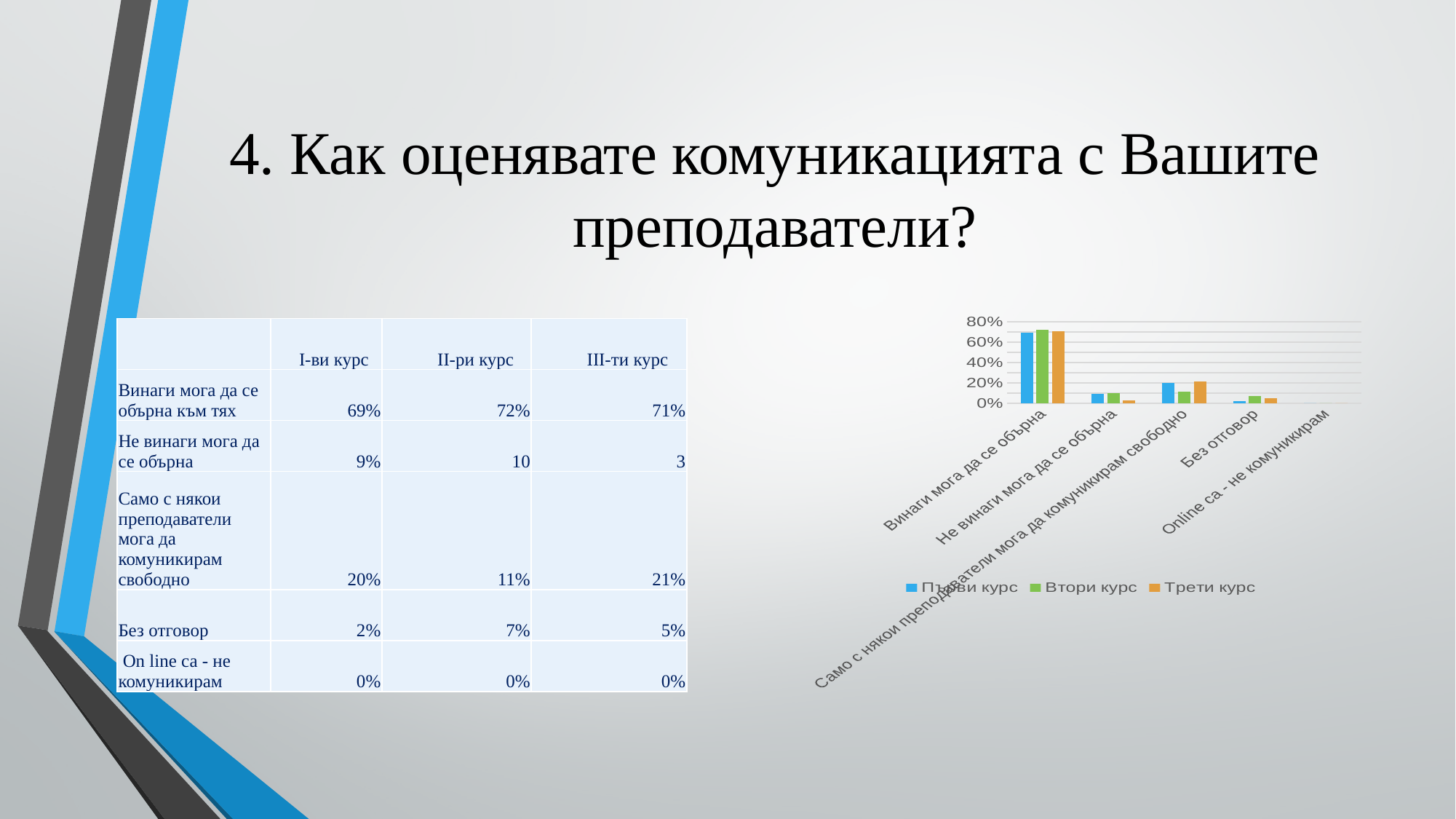

# 4. Как оценявате комуникацията с Вашите преподаватели?

### Chart

| Category | Първи курс | Втори курс | Трети курс |
|---|---|---|---|
| Винаги мога да се обърна | 0.69 | 0.72 | 0.71 |
| Не винаги мога да се обърна | 0.09 | 0.1 | 0.03 |
| Само с някои преподаватели мога да комуникирам свободно | 0.2 | 0.11 | 0.21 |
| Без отговор | 0.02 | 0.07 | 0.05 |
| Online са - не комуникирам | 0.0 | 0.0 | 0.0 |
|  | I-ви курс | II-ри курс | III-ти курс |
| --- | --- | --- | --- |
| Винаги мога да се обърна към тях | 69% | 72% | 71% |
| Не винаги мога да се обърна | 9% | 10 | 3 |
| Само с някои преподаватели мога да комуникирам свободно | 20% | 11% | 21% |
| Без отговор | 2% | 7% | 5% |
| On line са - не комуникирам | 0% | 0% | 0% |